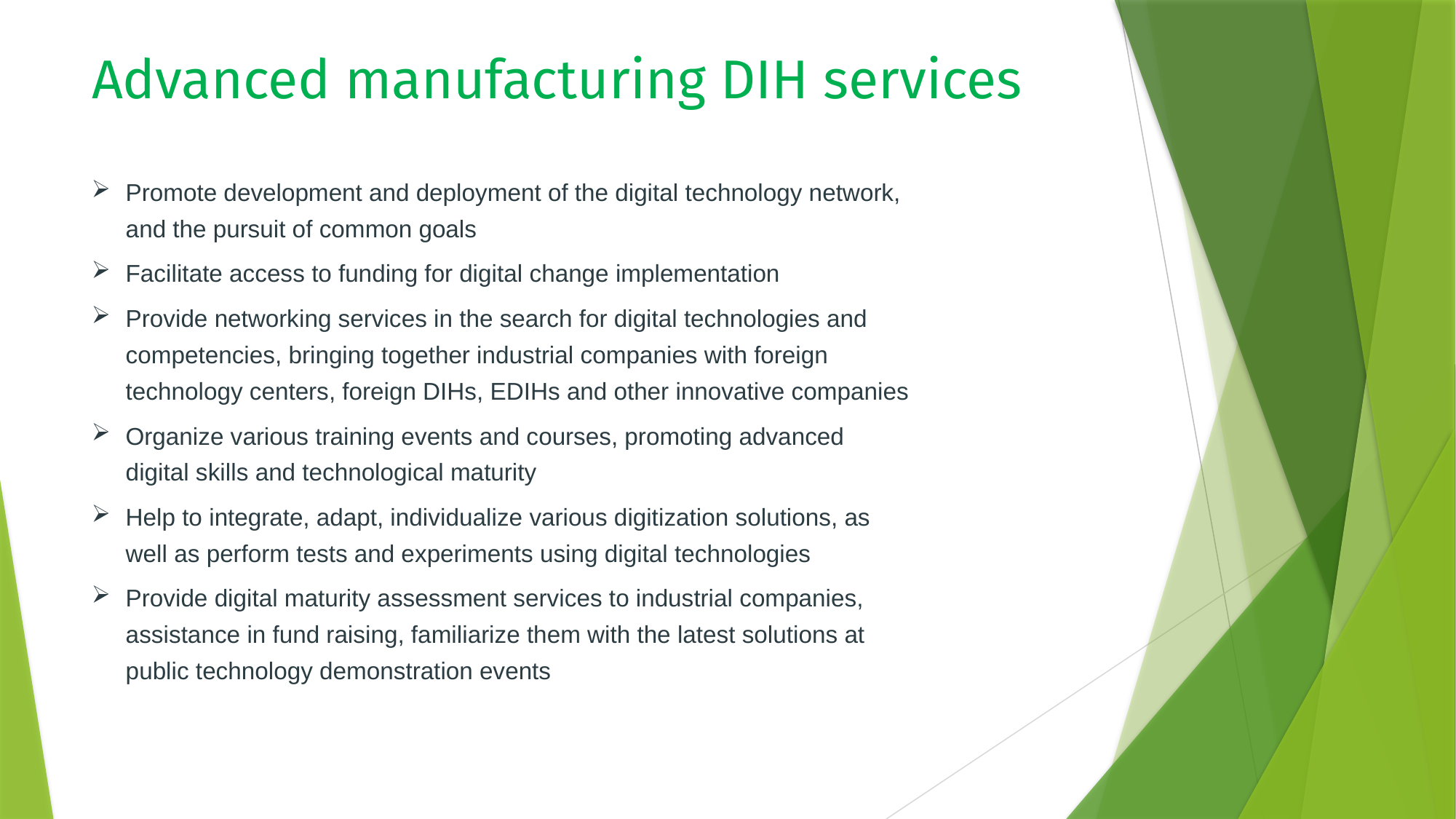

# Advanced manufacturing DIH services
Promote development and deployment of the digital technology network, and the pursuit of common goals
Facilitate access to funding for digital change implementation
Provide networking services in the search for digital technologies and competencies, bringing together industrial companies with foreign technology centers, foreign DIHs, EDIHs and other innovative companies
Organize various training events and courses, promoting advanced digital skills and technological maturity
Help to integrate, adapt, individualize various digitization solutions, as well as perform tests and experiments using digital technologies
Provide digital maturity assessment services to industrial companies, assistance in fund raising, familiarize them with the latest solutions at public technology demonstration events